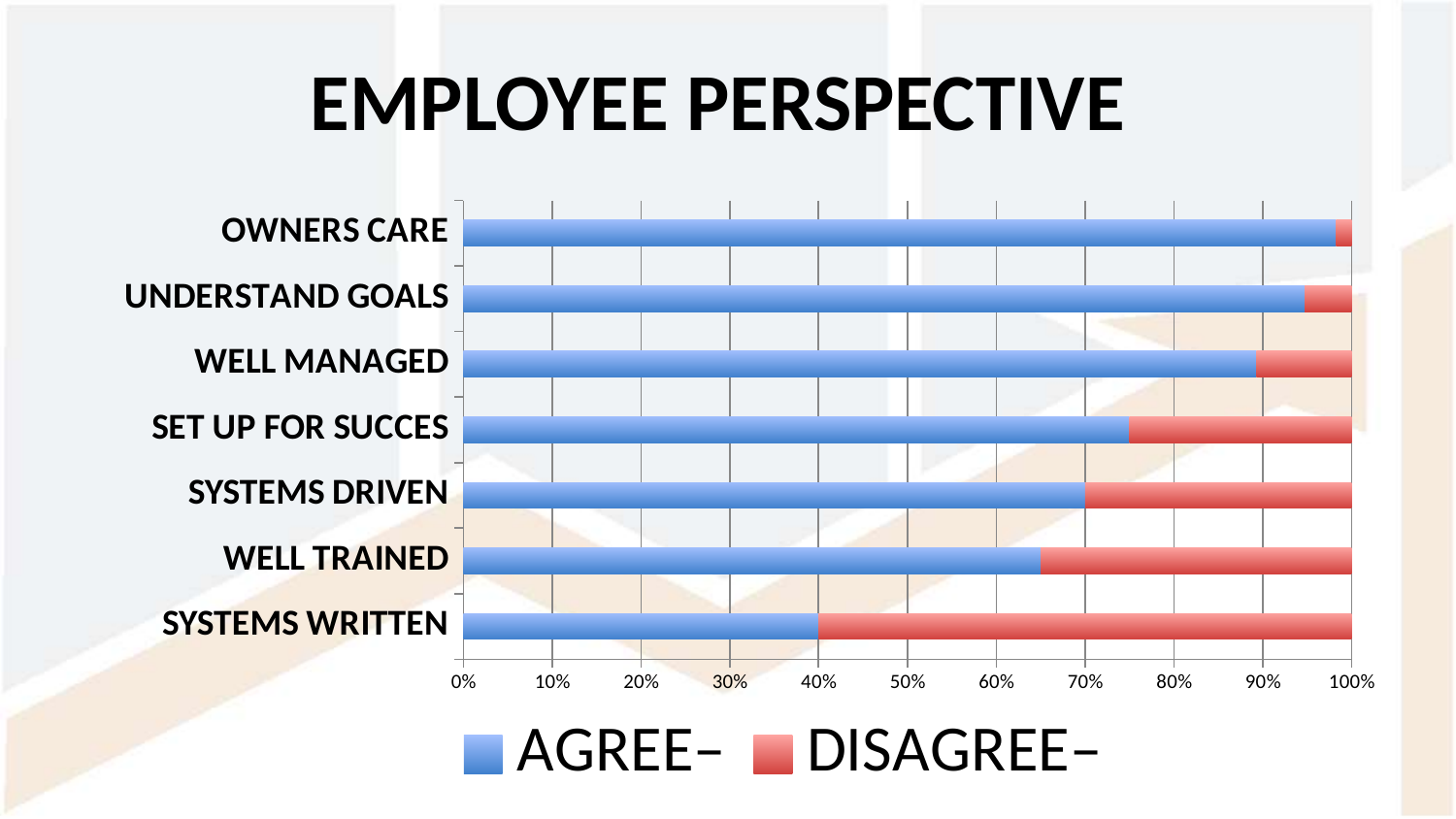

EMPLOYEE PERSPECTIVE

### Chart

| Category | AGREE– | DISAGREE– |
|---|---|---|
| SYSTEMS WRITTEN | 0.4 | 0.6 |
| WELL TRAINED | 0.65 | 0.35 |
| SYSTEMS DRIVEN | 0.7 | 0.3 |
| SET UP FOR SUCCES | 0.75 | 0.25 |
| WELL MANAGED | 0.8929 | 0.1071 |
| UNDERSTAND GOALS | 0.9474 | 0.0526 |
| OWNERS CARE | 0.9825 | 0.0175 |